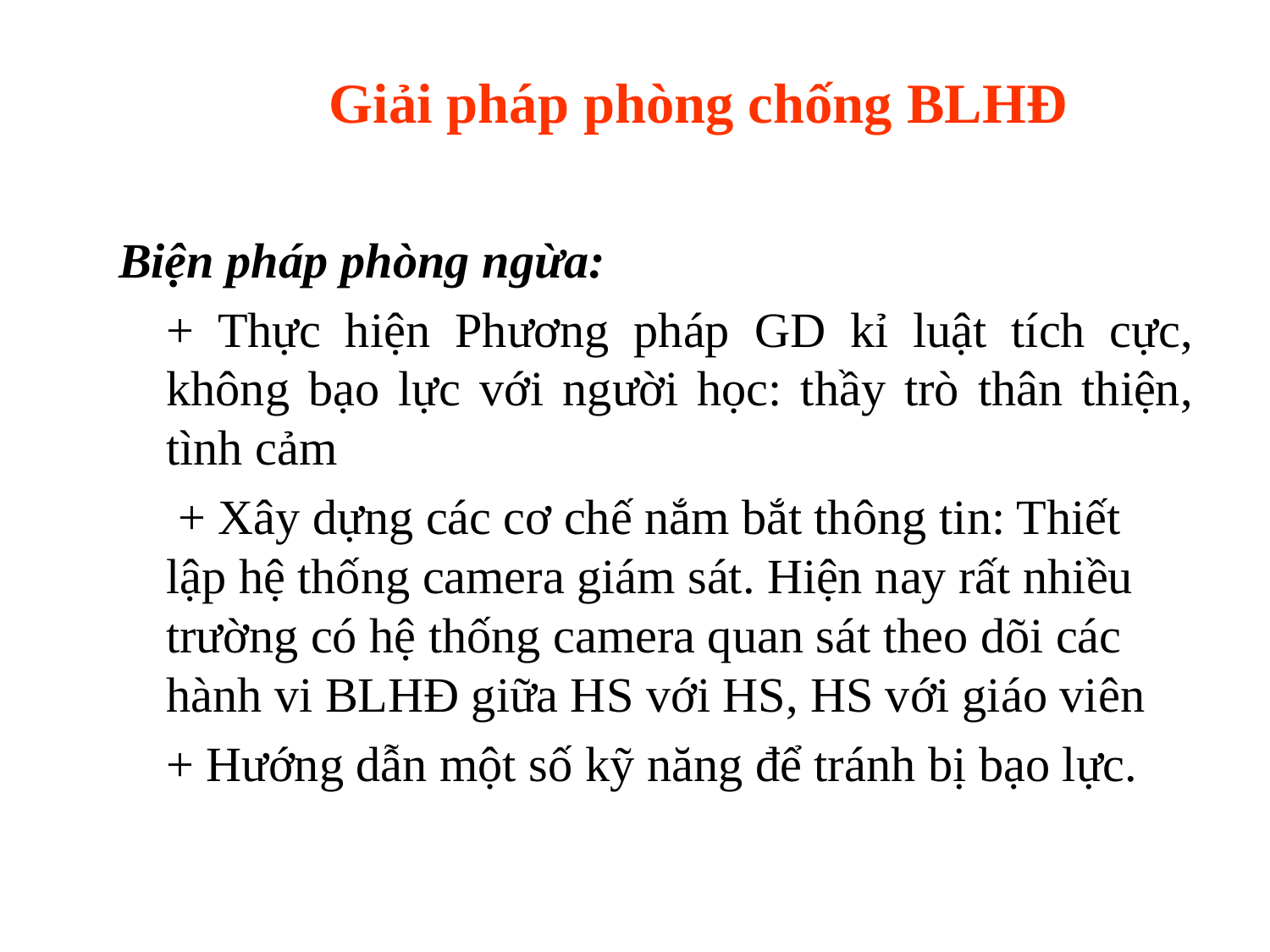

# Giải pháp phòng chống BLHĐ
Biện pháp phòng ngừa:
	+ Thực hiện Phương pháp GD kỉ luật tích cực, không bạo lực với người học: thầy trò thân thiện, tình cảm
	 + Xây dựng các cơ chế nắm bắt thông tin: Thiết lập hệ thống camera giám sát. Hiện nay rất nhiều trường có hệ thống camera quan sát theo dõi các hành vi BLHĐ giữa HS với HS, HS với giáo viên
	+ Hướng dẫn một số kỹ năng để tránh bị bạo lực.